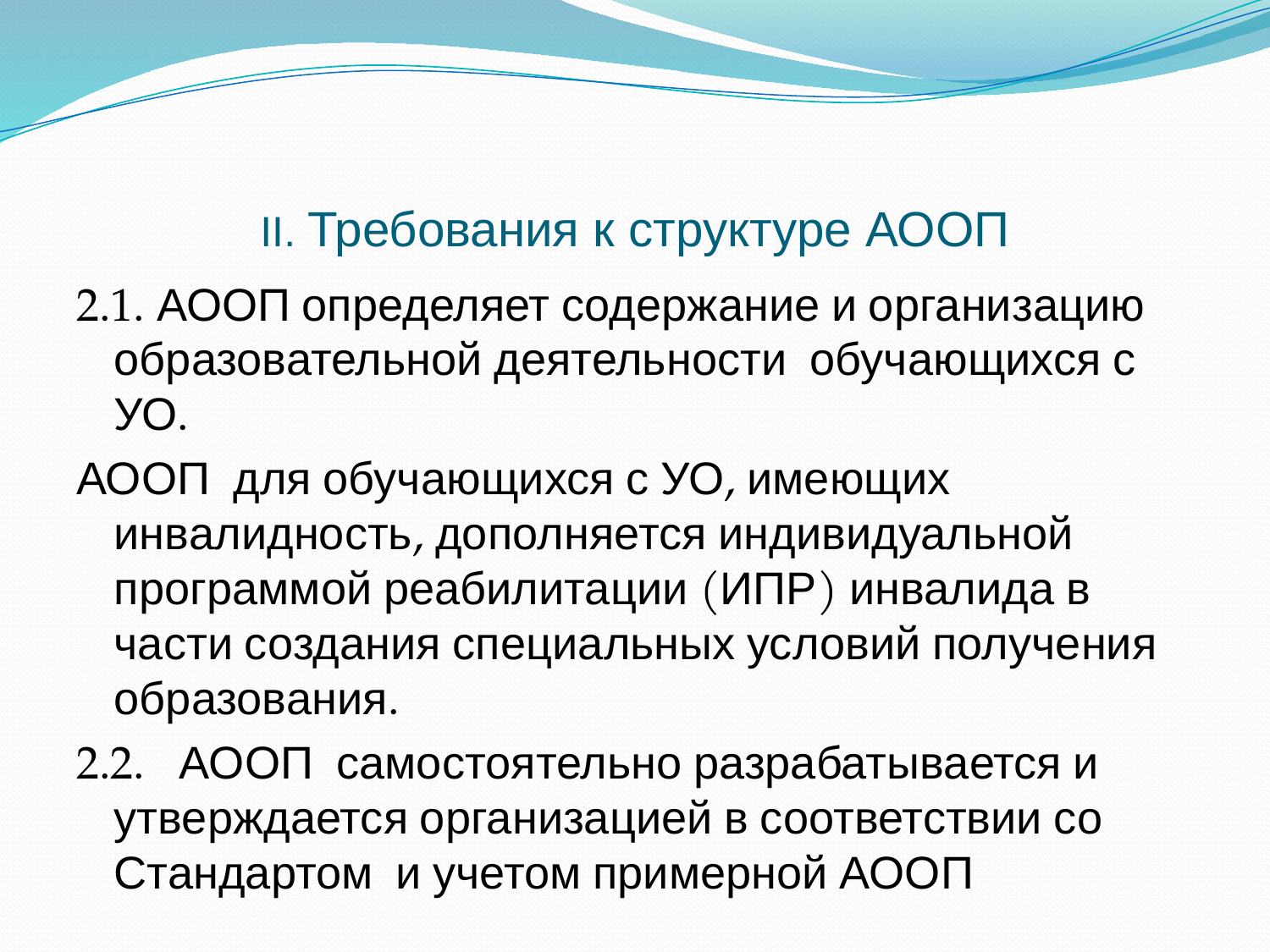

# II. Требования к структуре АООП
2.1. АООП определяет содержание и организацию образовательной деятельности  обучающихся с УО.
АООП  для обучающихся с УО, имеющих инвалидность, дополняется индивидуальной программой реабилитации (ИПР) инвалида в части создания специальных условий получения образования.
2.2.   АООП  самостоятельно разрабатывается и утверждается организацией в соответствии со Стандартом  и учетом примерной АООП